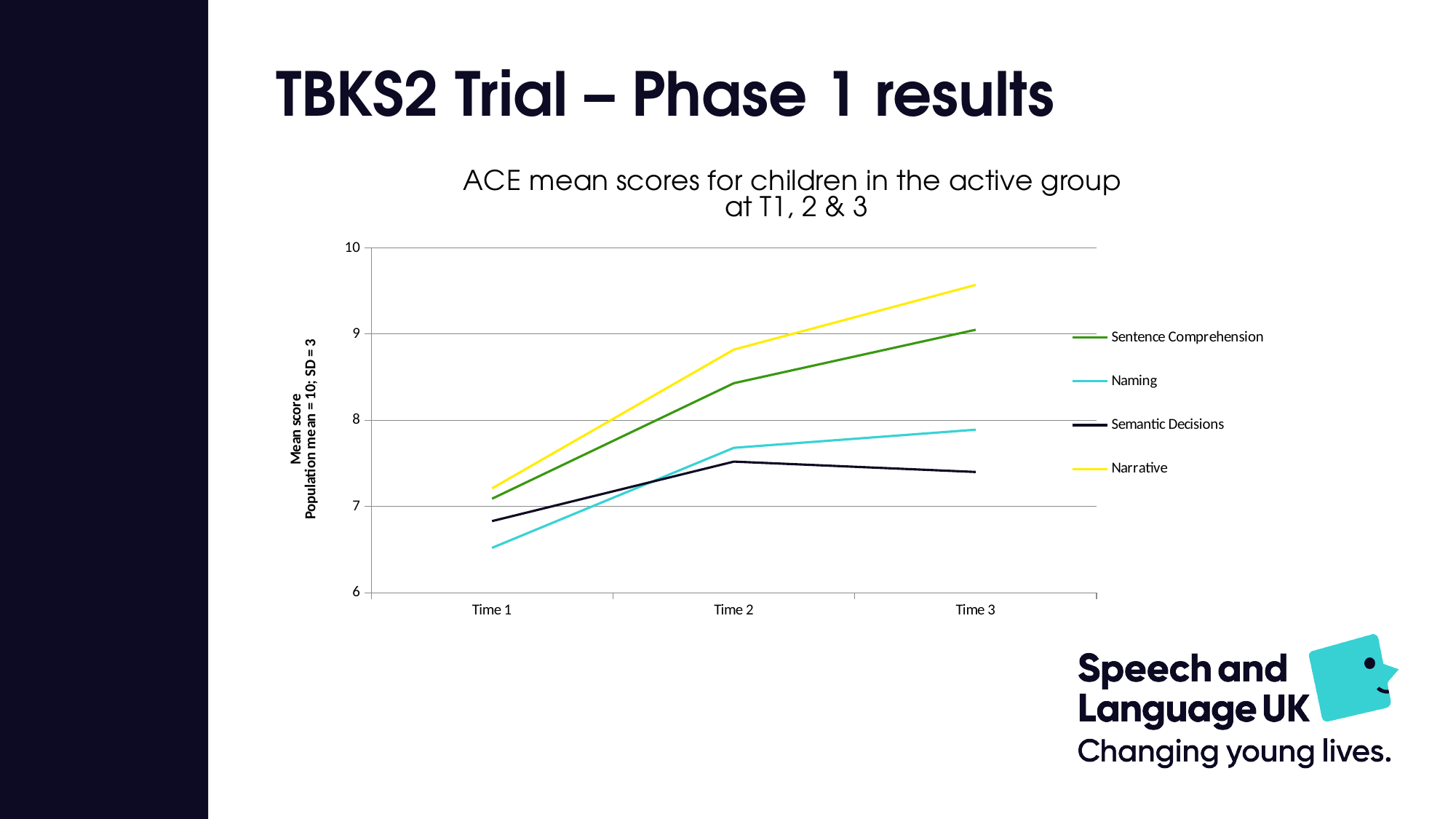

TBKS2 Trial – Phase 1 results

### Chart: ACE mean scores for children in the active group
at T1, 2 & 3

| Category | Sentence Comprehension | Naming | Semantic Decisions | Narrative |
|---|---|---|---|---|
| Time 1 | 7.09 | 6.52 | 6.83 | 7.21 |
| Time 2 | 8.43 | 7.68 | 7.52 | 8.82 |
| Time 3 | 9.05 | 7.89 | 7.4 | 9.57 |